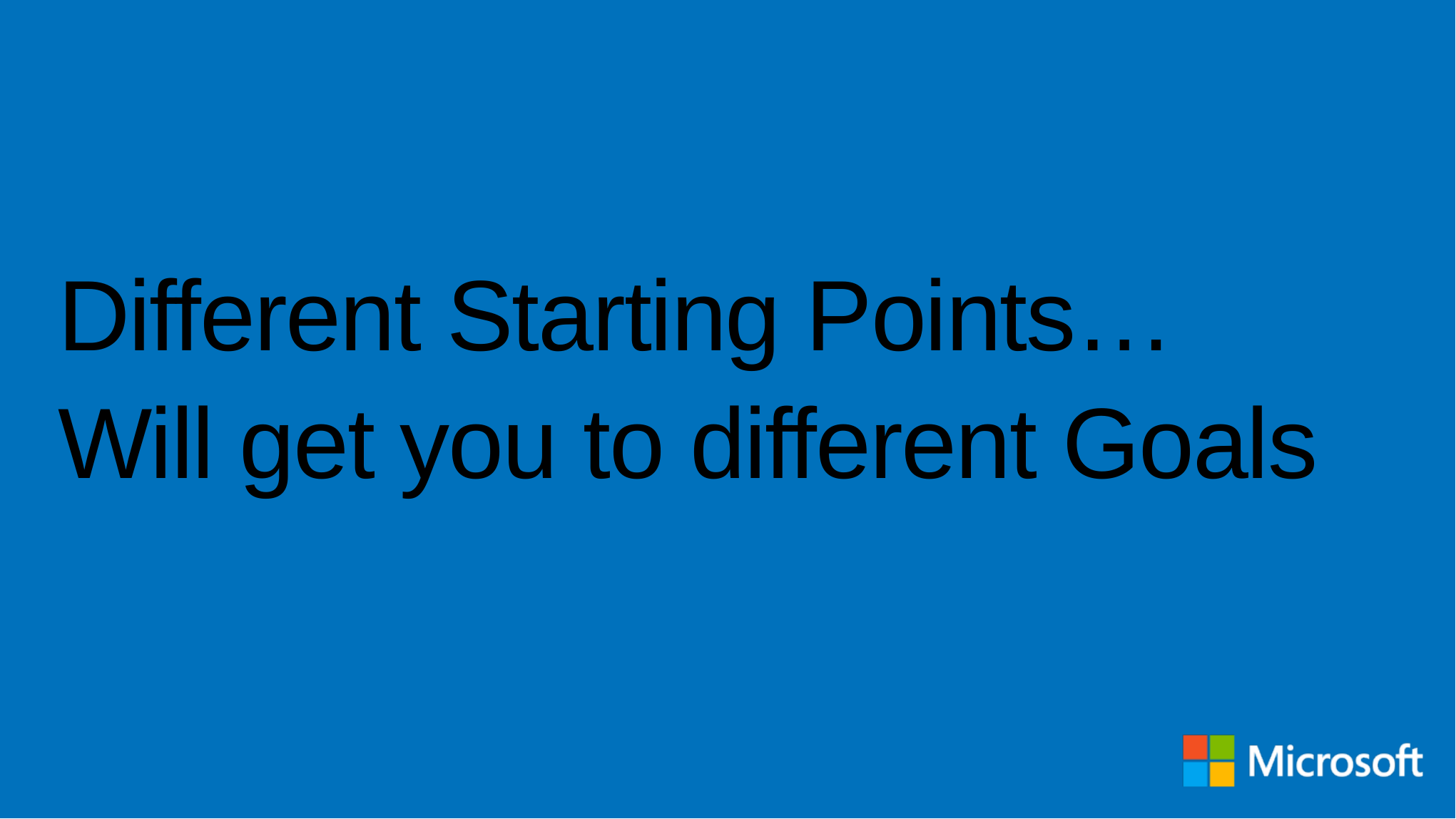

Different Starting Points…
Will get you to different Goals